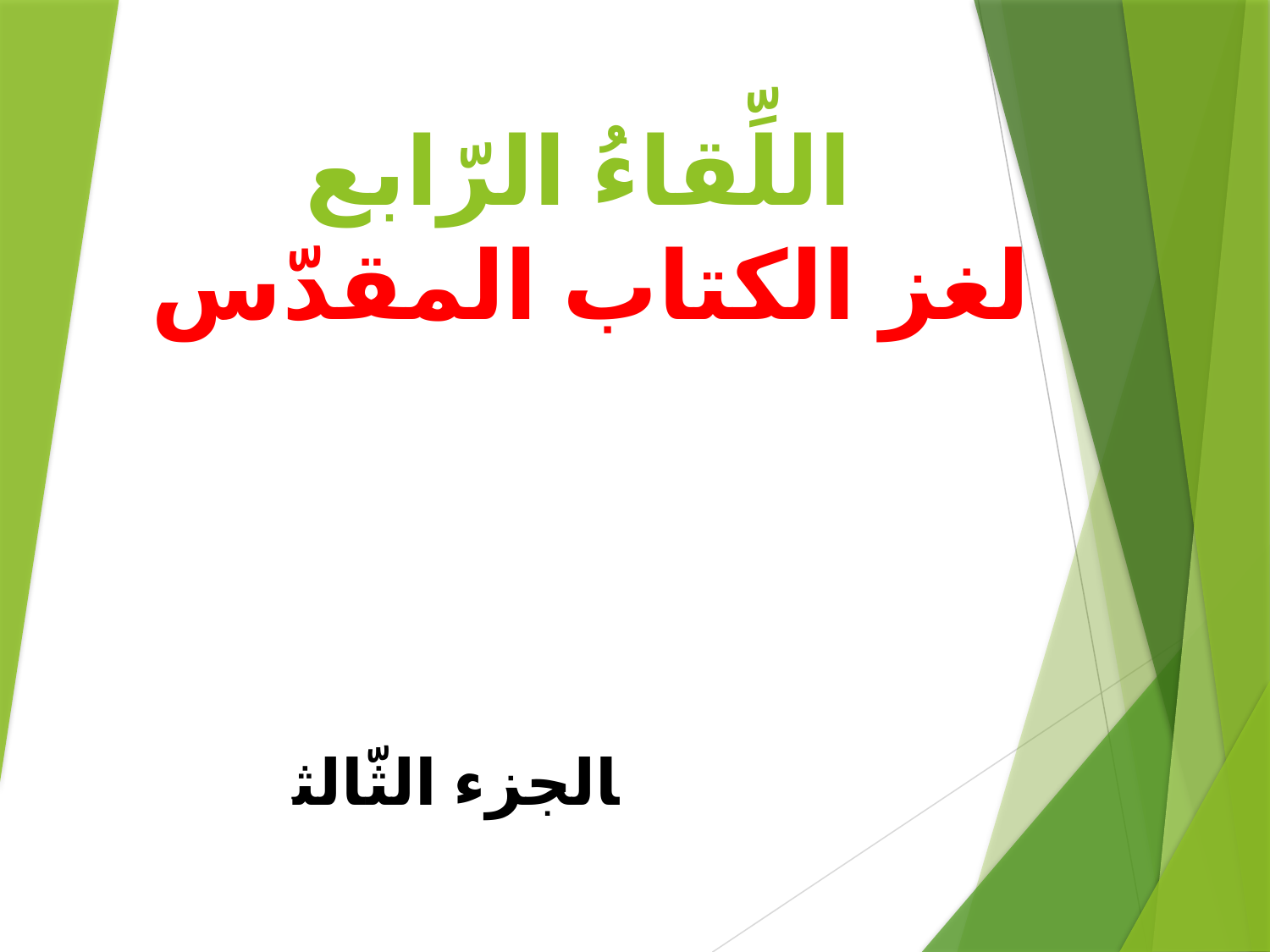

# اللِّقاءُ الرّابع لغز الكتاب المقدّس
الكتاب المقالجزء الثّالثس حتى نعرف: ماذا في الكِتابِ المُقَدَّس؟